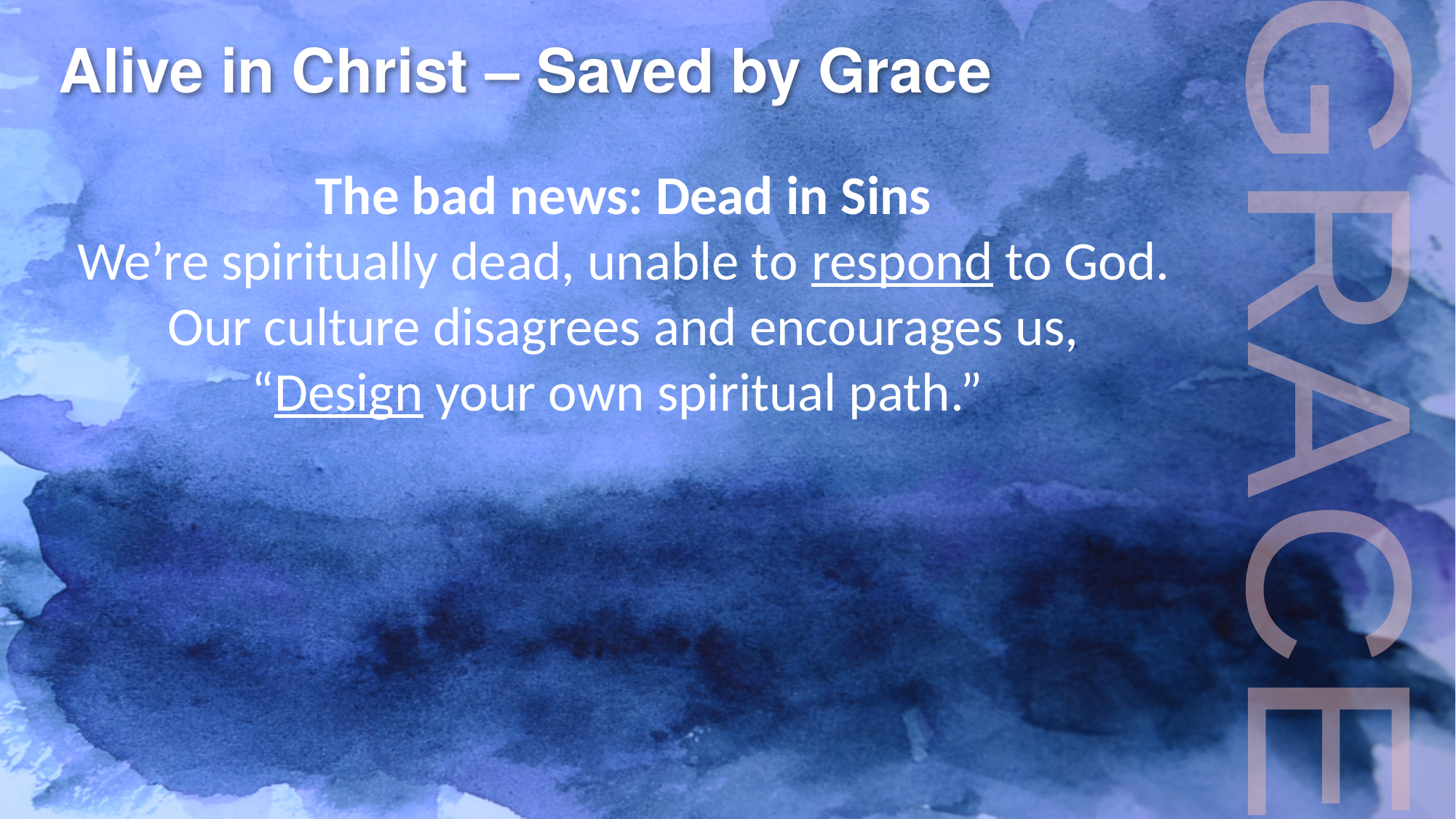

Alive in Christ – Saved by Grace
The bad news: Dead in Sins
We’re spiritually dead, unable to respond to God. Our culture disagrees and encourages us, “Design your own spiritual path.”
GRACE